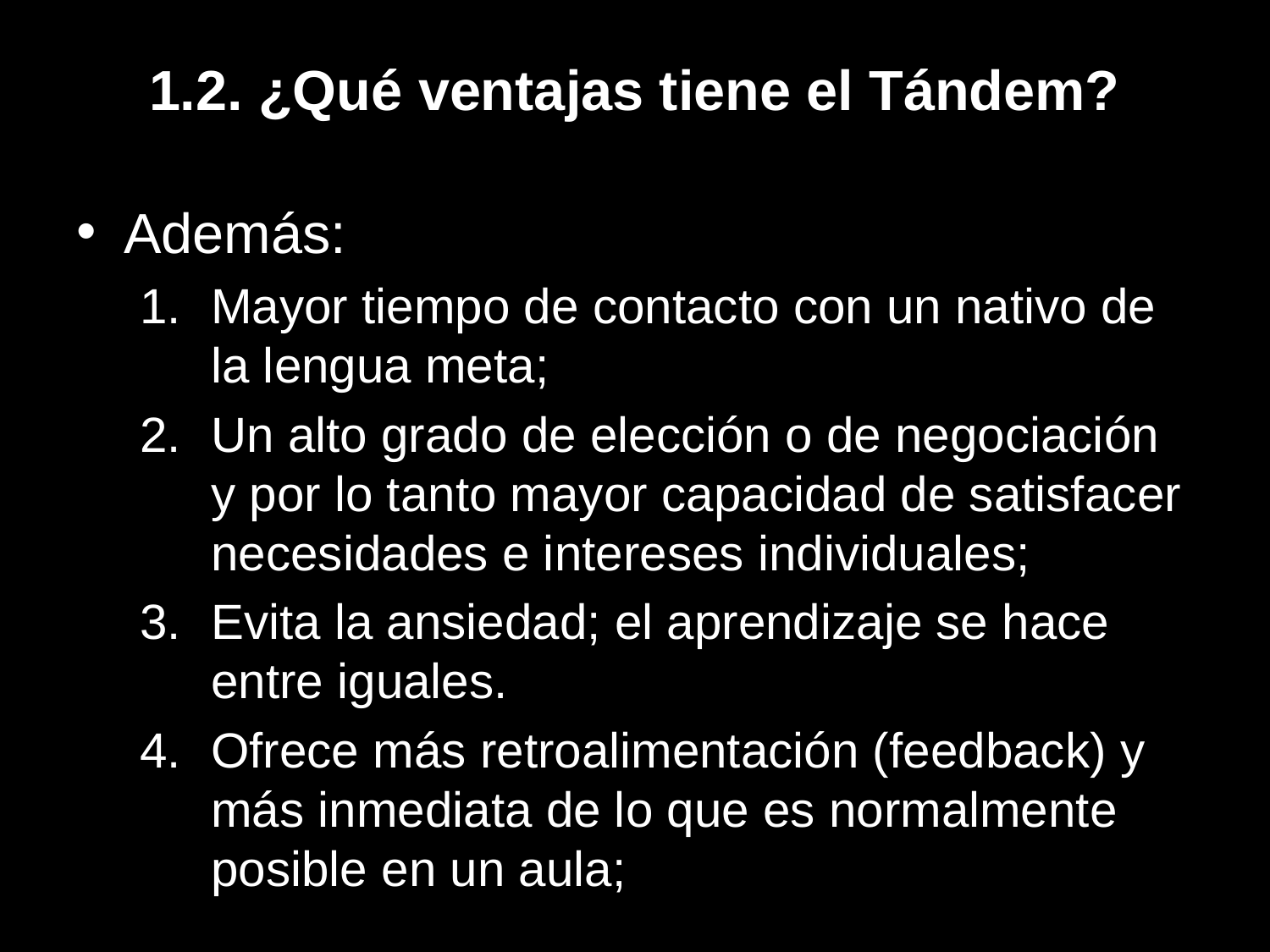

# 1.2. ¿Qué ventajas tiene el Tándem?
Además:
Mayor tiempo de contacto con un nativo de la lengua meta;
Un alto grado de elección o de negociación y por lo tanto mayor capacidad de satisfacer necesidades e intereses individuales;
Evita la ansiedad; el aprendizaje se hace entre iguales.
Ofrece más retroalimentación (feedback) y más inmediata de lo que es normalmente posible en un aula;